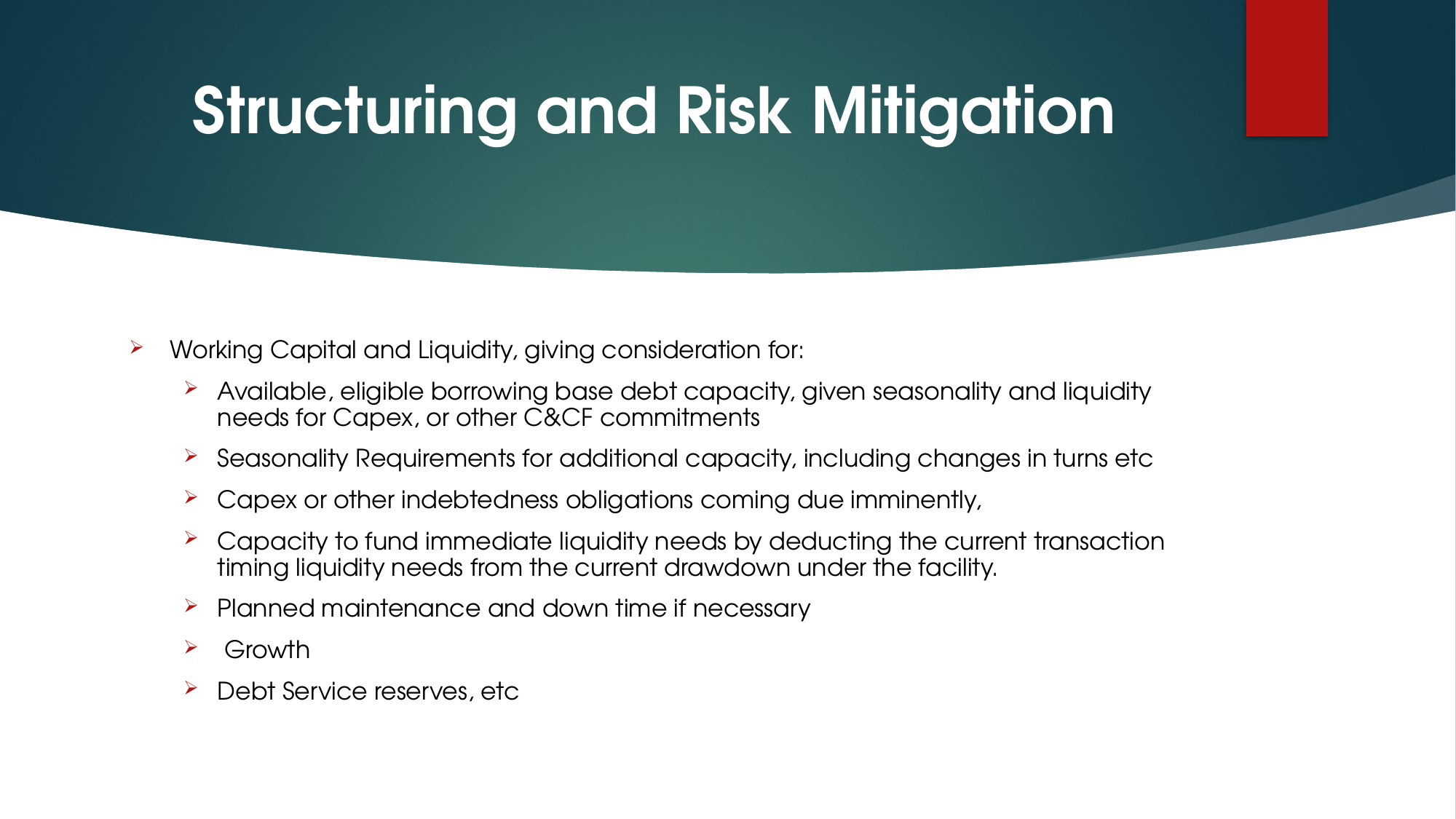

# Structuring and Risk Mitigation

Working Capital and Liquidity, giving consideration for:
Available, eligible borrowing base debt capacity, given seasonality and liquidity needs for Capex, or other C&CF commitments
Seasonality Requirements for additional capacity, including changes in turns etc
Capex or other indebtedness obligations coming due imminently,
Capacity to fund immediate liquidity needs by deducting the current transaction timing liquidity needs from the current drawdown under the facility.
Planned maintenance and down time if necessary
 Growth
Debt Service reserves, etc